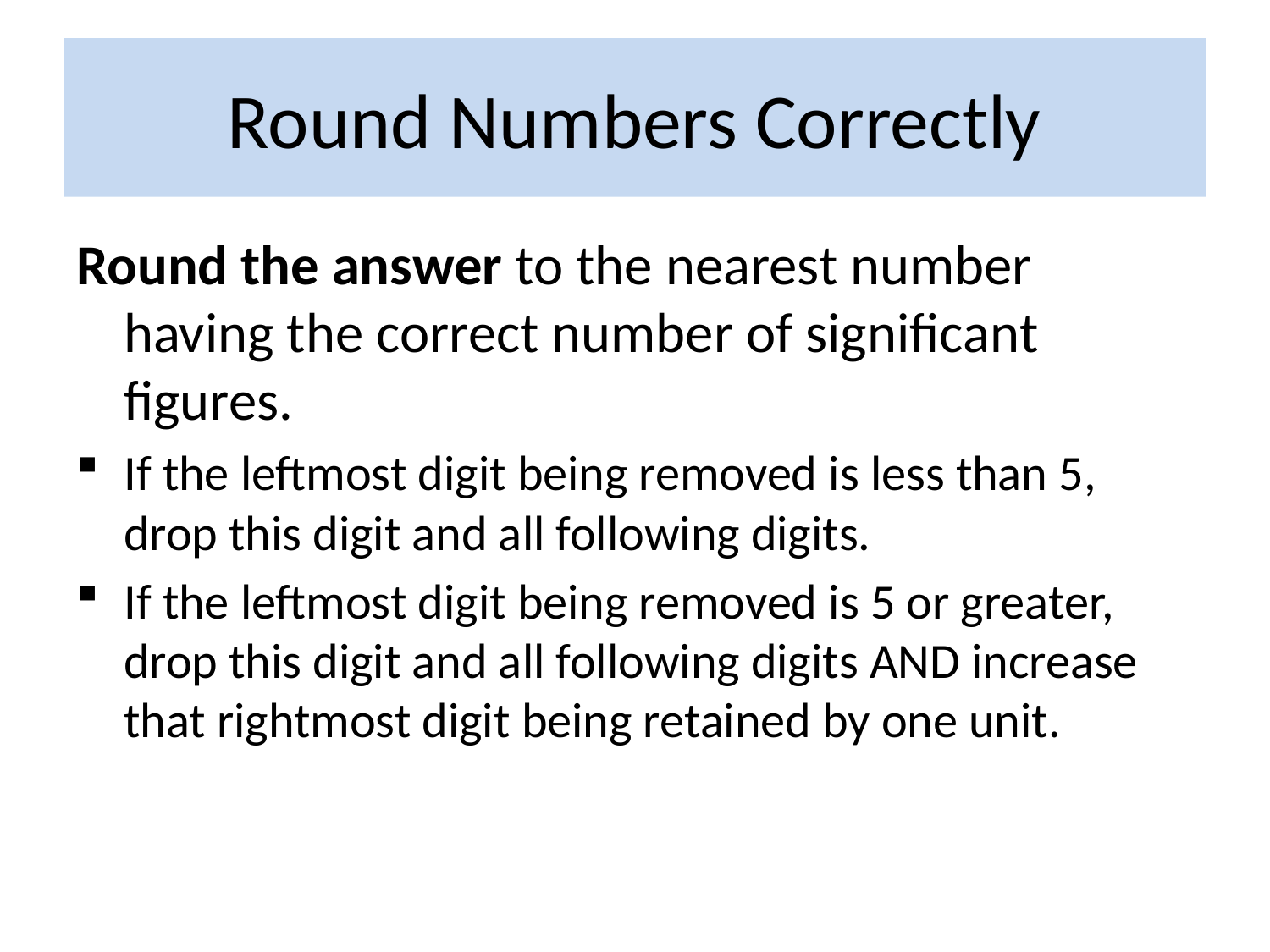

# Round Numbers Correctly
Round the answer to the nearest number having the correct number of significant figures.
If the leftmost digit being removed is less than 5, drop this digit and all following digits.
If the leftmost digit being removed is 5 or greater, drop this digit and all following digits AND increase that rightmost digit being retained by one unit.